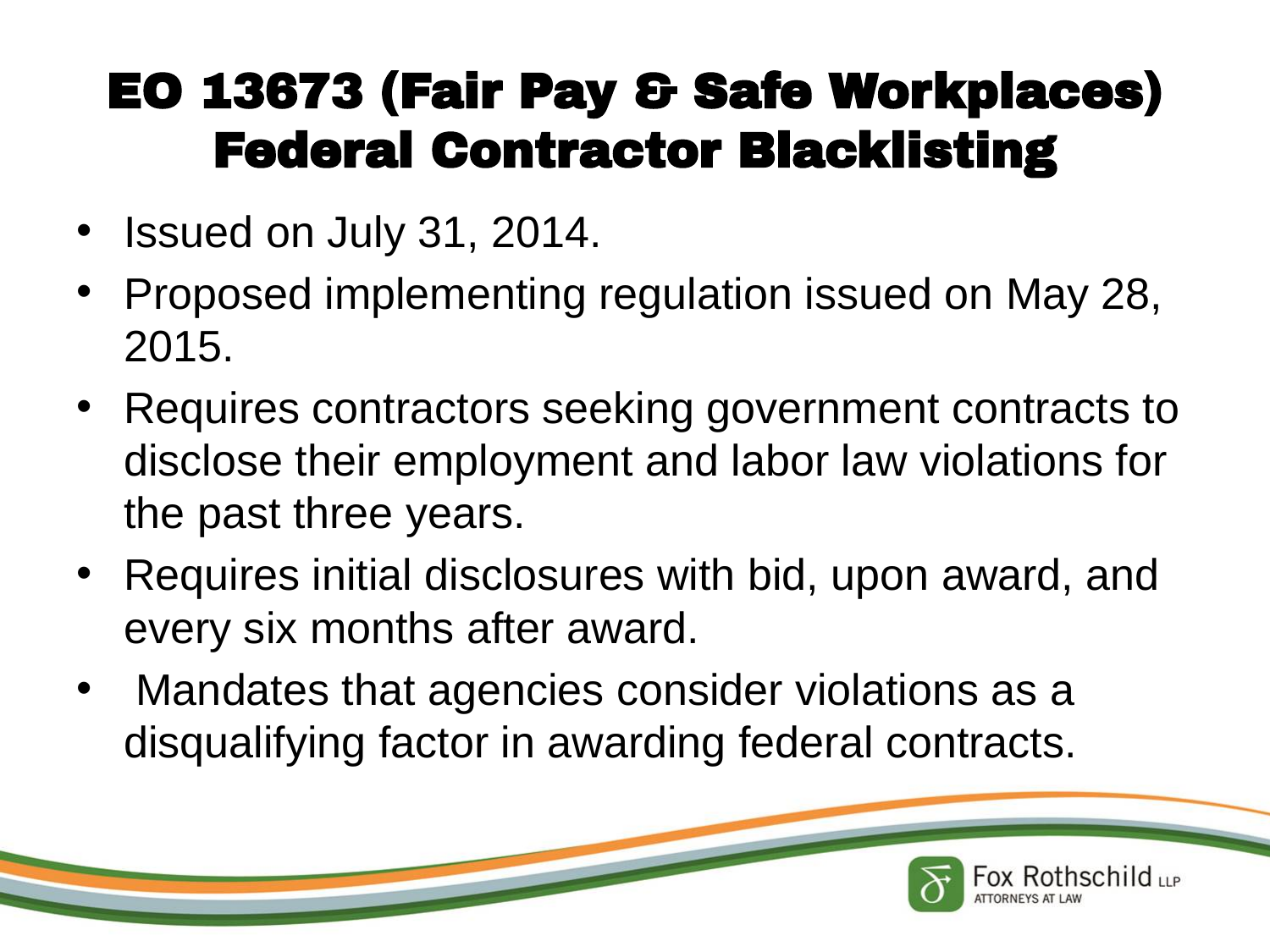

# EO 13673 (Fair Pay & Safe Workplaces) Federal Contractor Blacklisting
Issued on July 31, 2014.
Proposed implementing regulation issued on May 28, 2015.
Requires contractors seeking government contracts to disclose their employment and labor law violations for the past three years.
Requires initial disclosures with bid, upon award, and every six months after award.
 Mandates that agencies consider violations as a disqualifying factor in awarding federal contracts.